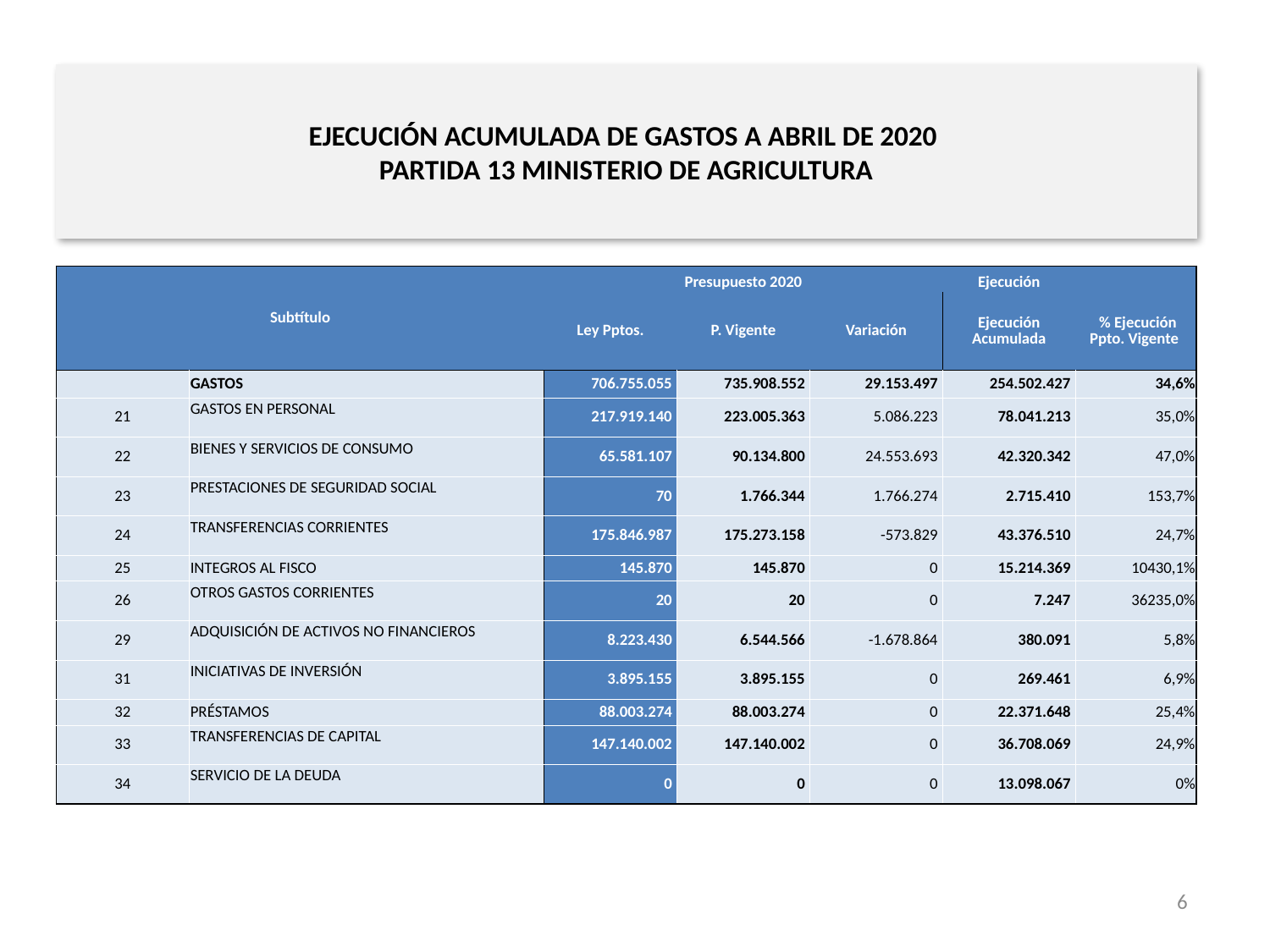

# EJECUCIÓN ACUMULADA DE GASTOS A ABRIL DE 2020 PARTIDA 13 MINISTERIO DE AGRICULTURA
en miles de pesos de 2020
| Subtítulo |  | Presupuesto 2020 |  |  | Ejecución |  |
| --- | --- | --- | --- | --- | --- | --- |
|  |  | Ley Pptos. | P. Vigente | Variación | Ejecución Acumulada | % Ejecución Ppto. Vigente |
|  | GASTOS | 706.755.055 | 735.908.552 | 29.153.497 | 254.502.427 | 34,6% |
| 21 | GASTOS EN PERSONAL | 217.919.140 | 223.005.363 | 5.086.223 | 78.041.213 | 35,0% |
| 22 | BIENES Y SERVICIOS DE CONSUMO | 65.581.107 | 90.134.800 | 24.553.693 | 42.320.342 | 47,0% |
| 23 | PRESTACIONES DE SEGURIDAD SOCIAL | 70 | 1.766.344 | 1.766.274 | 2.715.410 | 153,7% |
| 24 | TRANSFERENCIAS CORRIENTES | 175.846.987 | 175.273.158 | -573.829 | 43.376.510 | 24,7% |
| 25 | INTEGROS AL FISCO | 145.870 | 145.870 | 0 | 15.214.369 | 10430,1% |
| 26 | OTROS GASTOS CORRIENTES | 20 | 20 | 0 | 7.247 | 36235,0% |
| 29 | ADQUISICIÓN DE ACTIVOS NO FINANCIEROS | 8.223.430 | 6.544.566 | -1.678.864 | 380.091 | 5,8% |
| 31 | INICIATIVAS DE INVERSIÓN | 3.895.155 | 3.895.155 | 0 | 269.461 | 6,9% |
| 32 | PRÉSTAMOS | 88.003.274 | 88.003.274 | 0 | 22.371.648 | 25,4% |
| 33 | TRANSFERENCIAS DE CAPITAL | 147.140.002 | 147.140.002 | 0 | 36.708.069 | 24,9% |
| 34 | SERVICIO DE LA DEUDA | 0 | 0 | 0 | 13.098.067 | 0% |
Fuente: Elaboración propia en base  a Informes de ejecución presupuestaria mensual de DIPRES
6